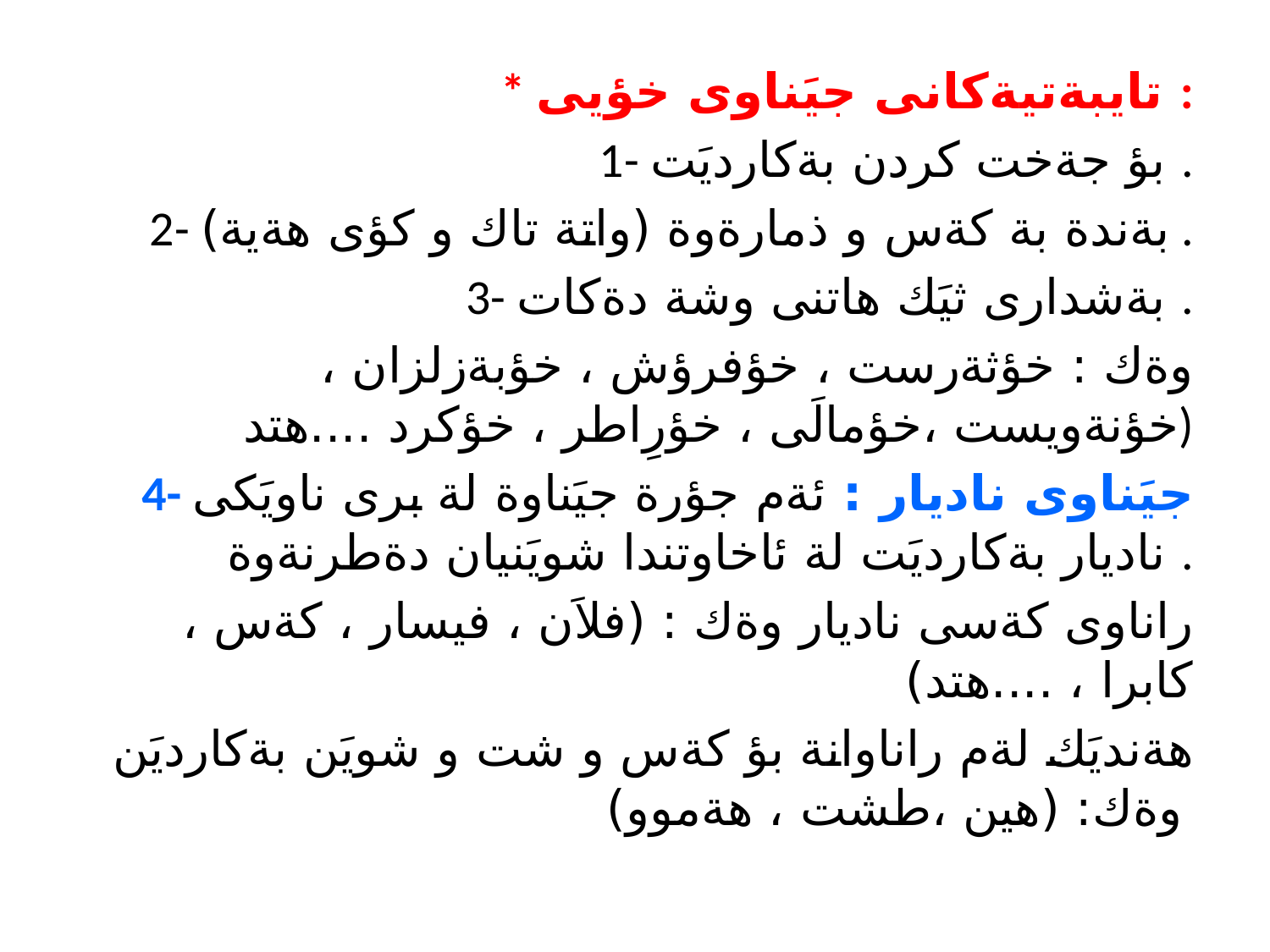

* تايبةتيةكانى جيَناوى خؤيى :
1- بؤ جةخت كردن بةكارديَت .
2- بةندة بة كةس و ذمارةوة (واتة تاك و كؤى هةية) .
3- بةشدارى ثيَك هاتنى وشة دةكات .
  وةك : خؤثةرست ، خؤفرؤش ، خؤبةزلزان ، خؤنةويست ،خؤمالَى ، خؤرِاطر ، خؤكرد ....هتد)
4- جيَناوى ناديار : ئةم جؤرة جيَناوة لة برى ناويَكى ناديار بةكارديَت لة ئاخاوتندا شويَنيان دةطرنةوة .
راناوى كةسى ناديار وةك : (فلاَن ، فيسار ، كةس ، كابرا ، ....هتد)
هةنديَك لةم راناوانة بؤ كةس و شت و شويَن بةكارديَن وةك: (هين ،طشت ، هةموو)